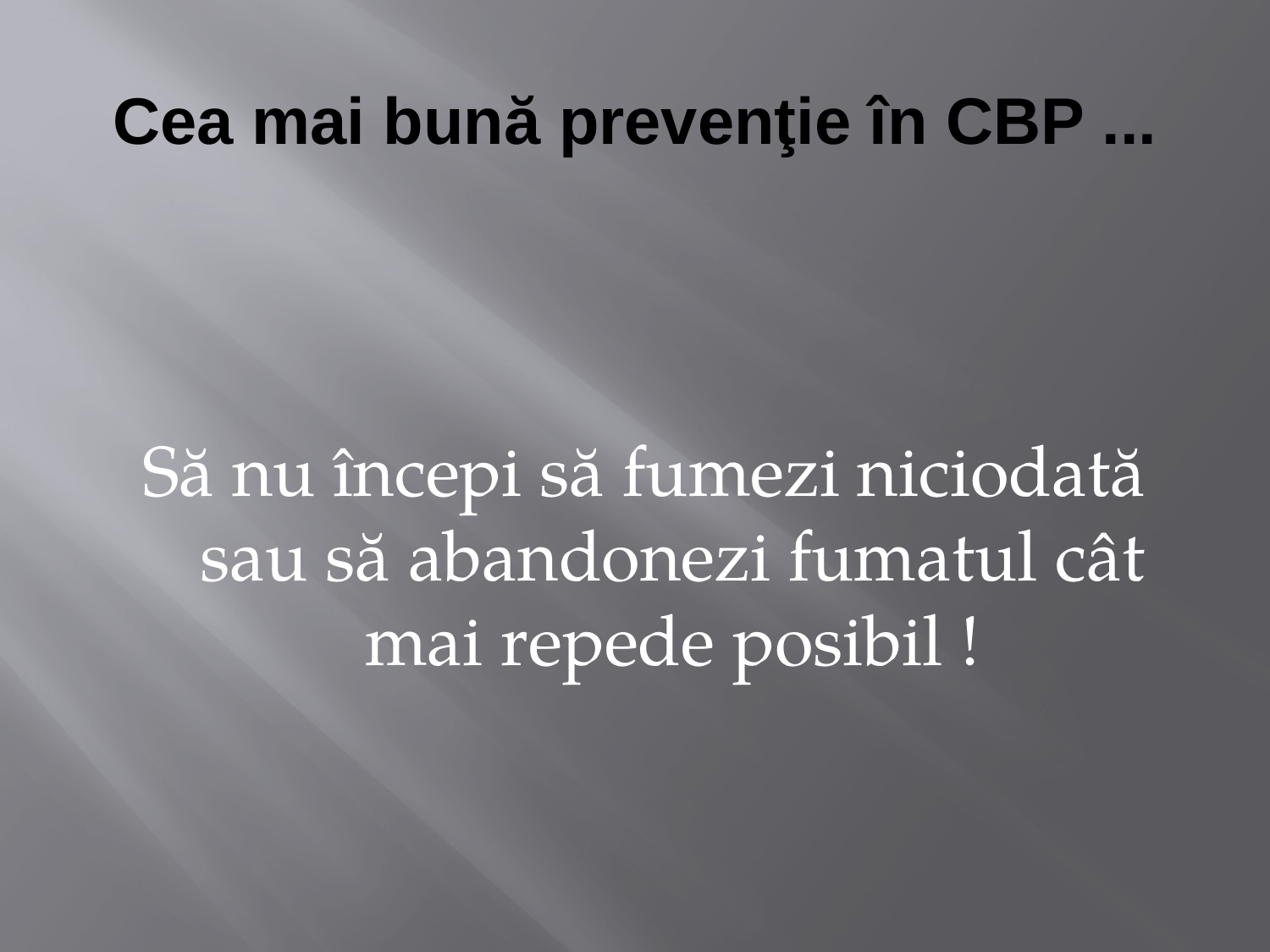

# Cea mai bună prevenţie în CBP ...

Să nu începi să fumezi niciodată sau să abandonezi fumatul cât mai repede posibil !